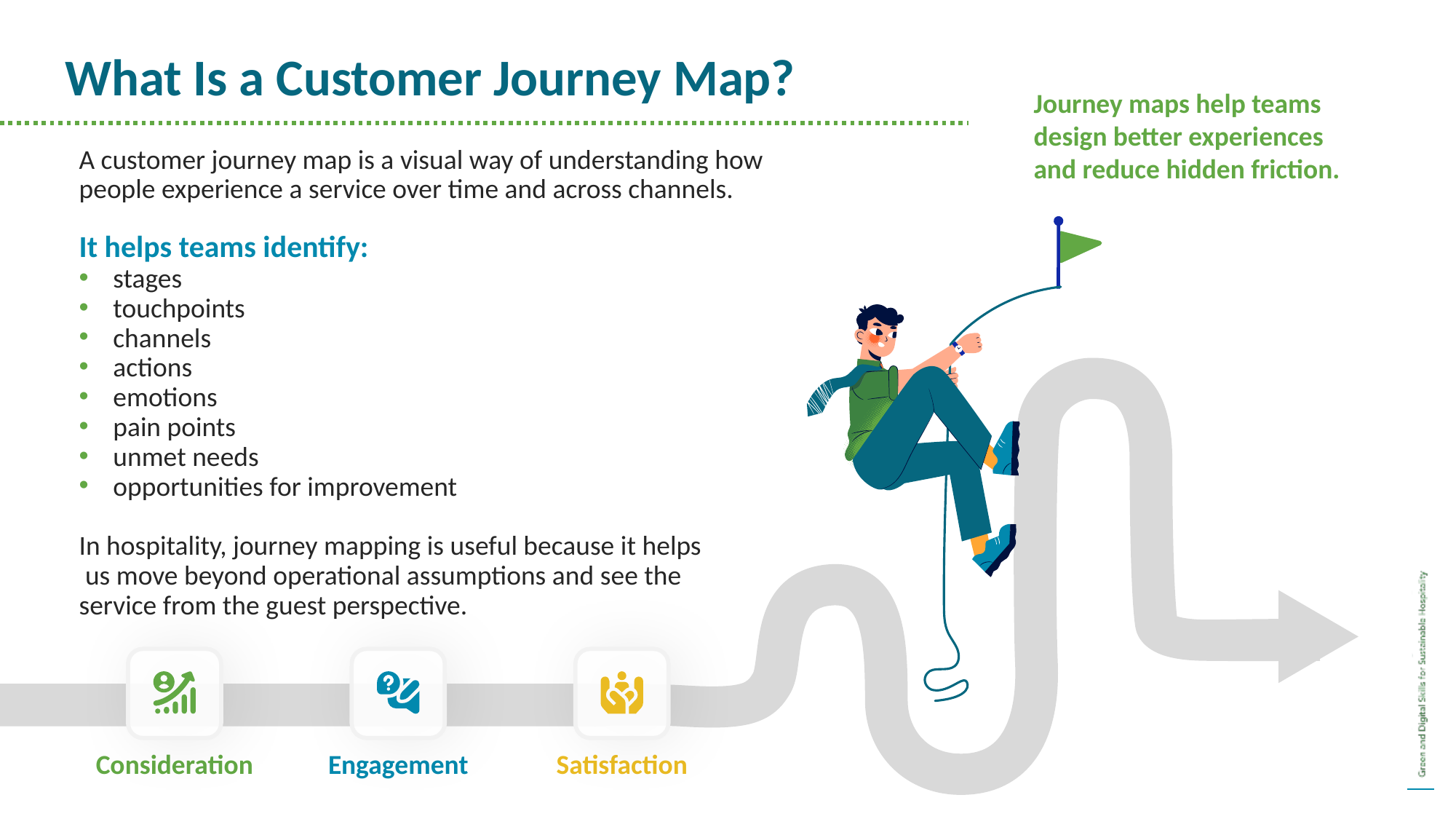

What Is a Customer Journey Map?

Journey maps help teams design better experiences and reduce hidden friction.
A customer journey map is a visual way of understanding how people experience a service over time and across channels.

It helps teams identify:
stages
touchpoints
channels
actions
emotions
pain points
unmet needs
opportunities for improvement

In hospitality, journey mapping is useful because it helps
 us move beyond operational assumptions and see the
service from the guest perspective.

Consideration
Engagement
Satisfaction